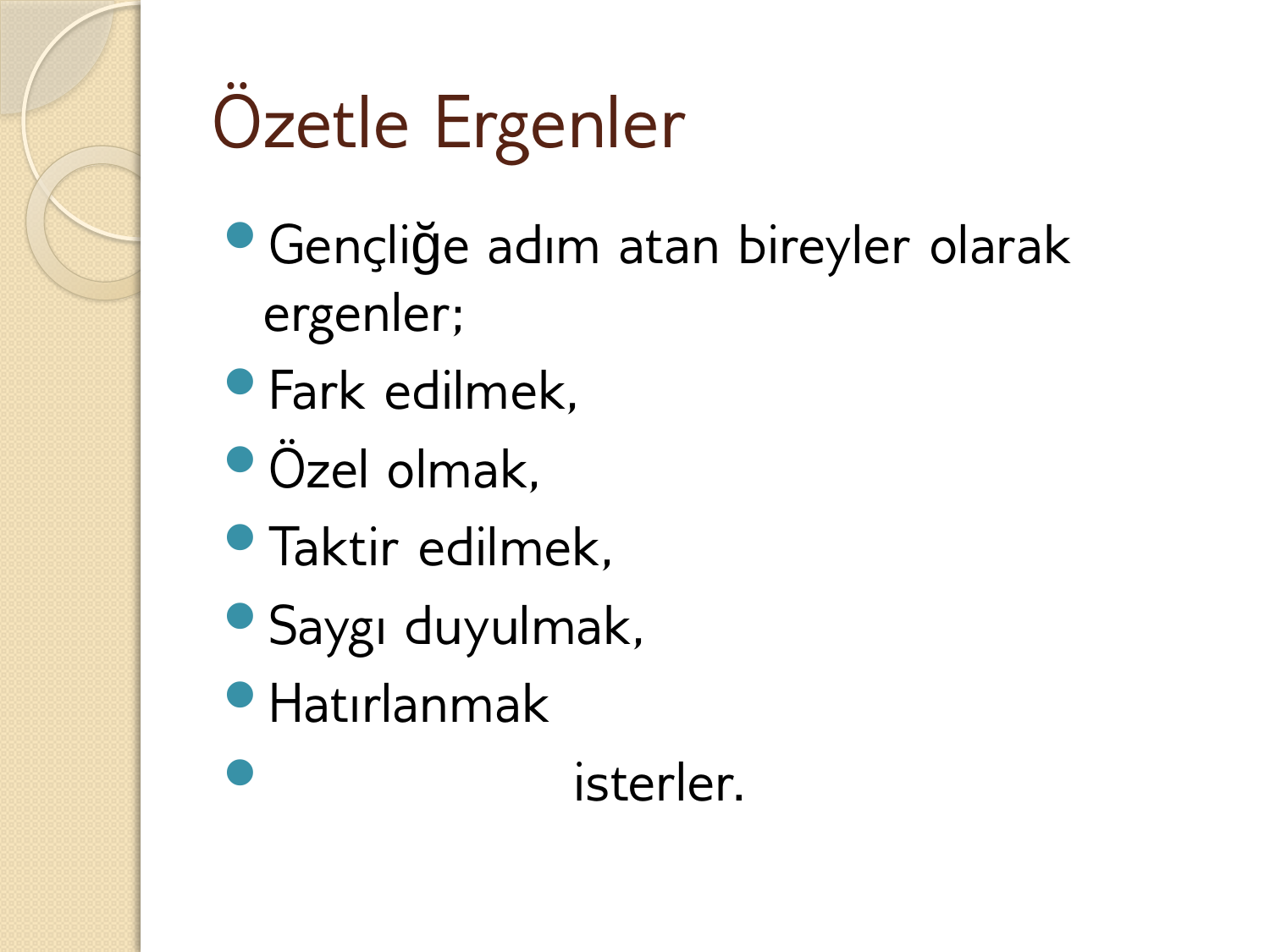

# Özetle Ergenler
Gençliğe adım atan bireyler olarak ergenler;
Fark edilmek,
Özel olmak,
Taktir edilmek,
Saygı duyulmak,
Hatırlanmak
                  isterler.